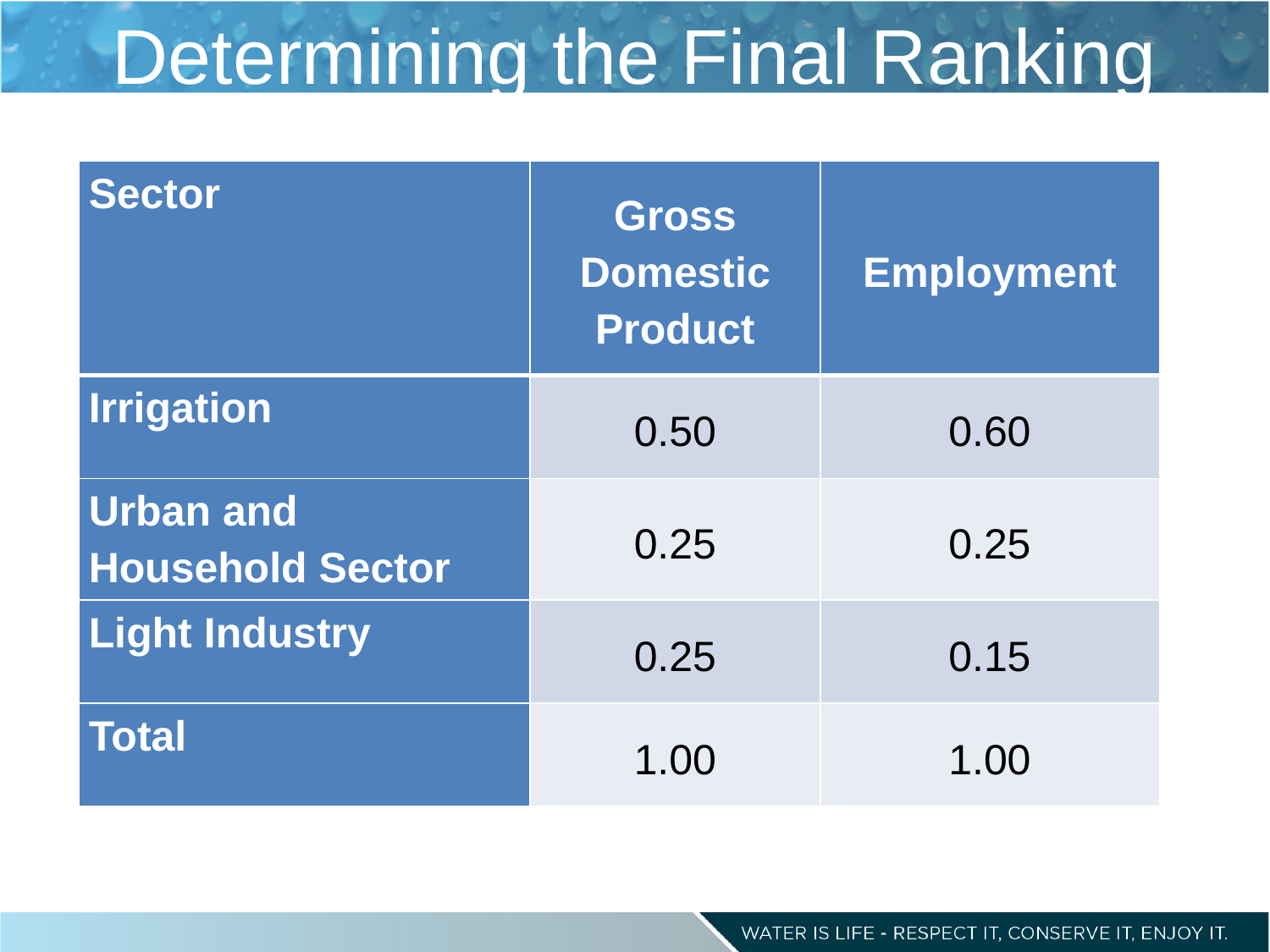

# Determining the Final Ranking
| Sector | Gross Domestic Product | Employment |
| --- | --- | --- |
| Irrigation | 0.50 | 0.60 |
| Urban and Household Sector | 0.25 | 0.25 |
| Light Industry | 0.25 | 0.15 |
| Total | 1.00 | 1.00 |